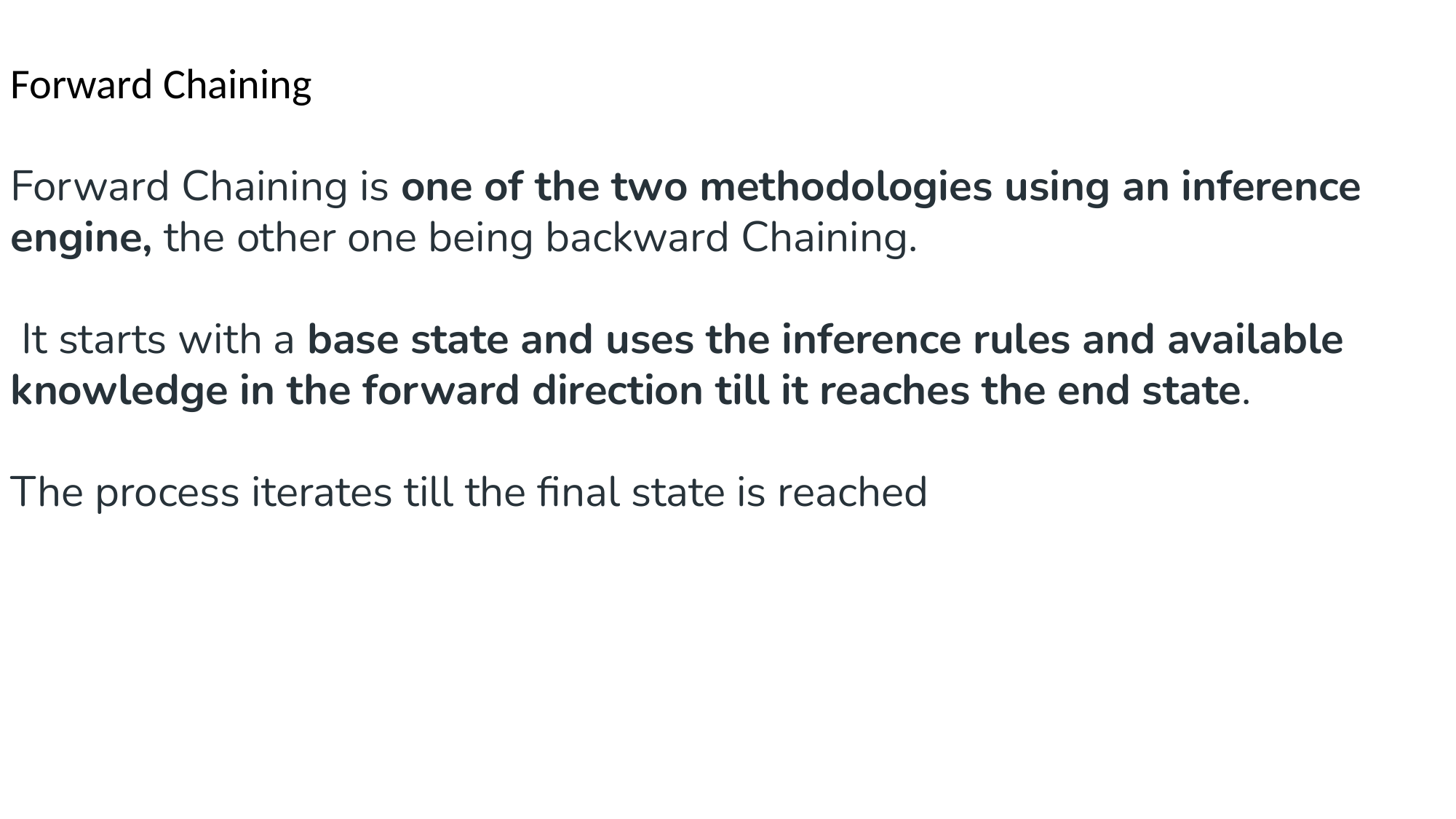

Forward Chaining

Forward Chaining is one of the two methodologies using an inference engine, the other one being backward Chaining.

 It starts with a base state and uses the inference rules and available knowledge in the forward direction till it reaches the end state.

The process iterates till the final state is reached